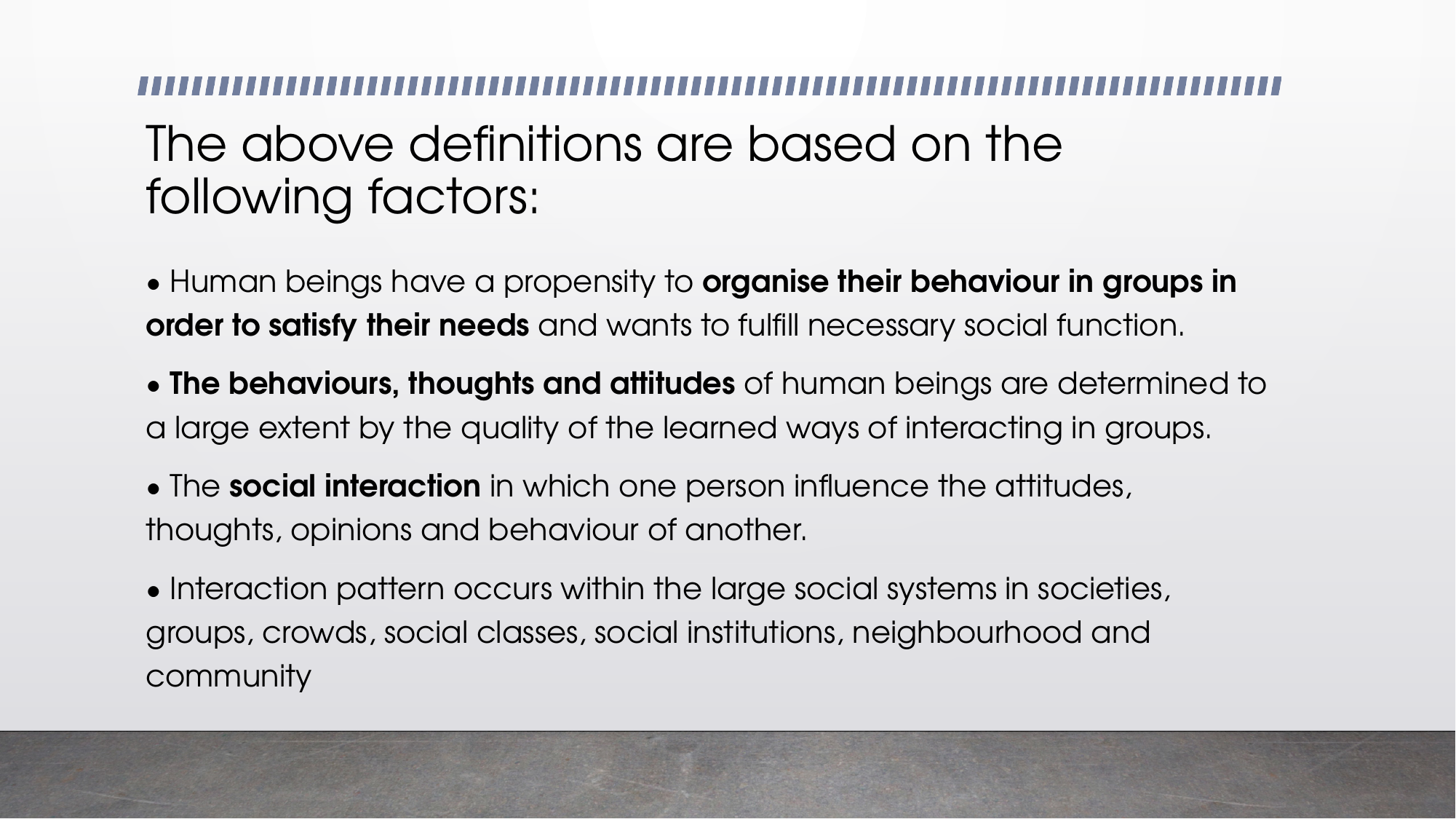

# The above definitions are based on the following factors:
• Human beings have a propensity to organise their behaviour in groups in order to satisfy their needs and wants to fulfill necessary social function.
• The behaviours, thoughts and attitudes of human beings are determined to a large extent by the quality of the learned ways of interacting in groups.
• The social interaction in which one person influence the attitudes, thoughts, opinions and behaviour of another.
• Interaction pattern occurs within the large social systems in societies, groups, crowds, social classes, social institutions, neighbourhood and community